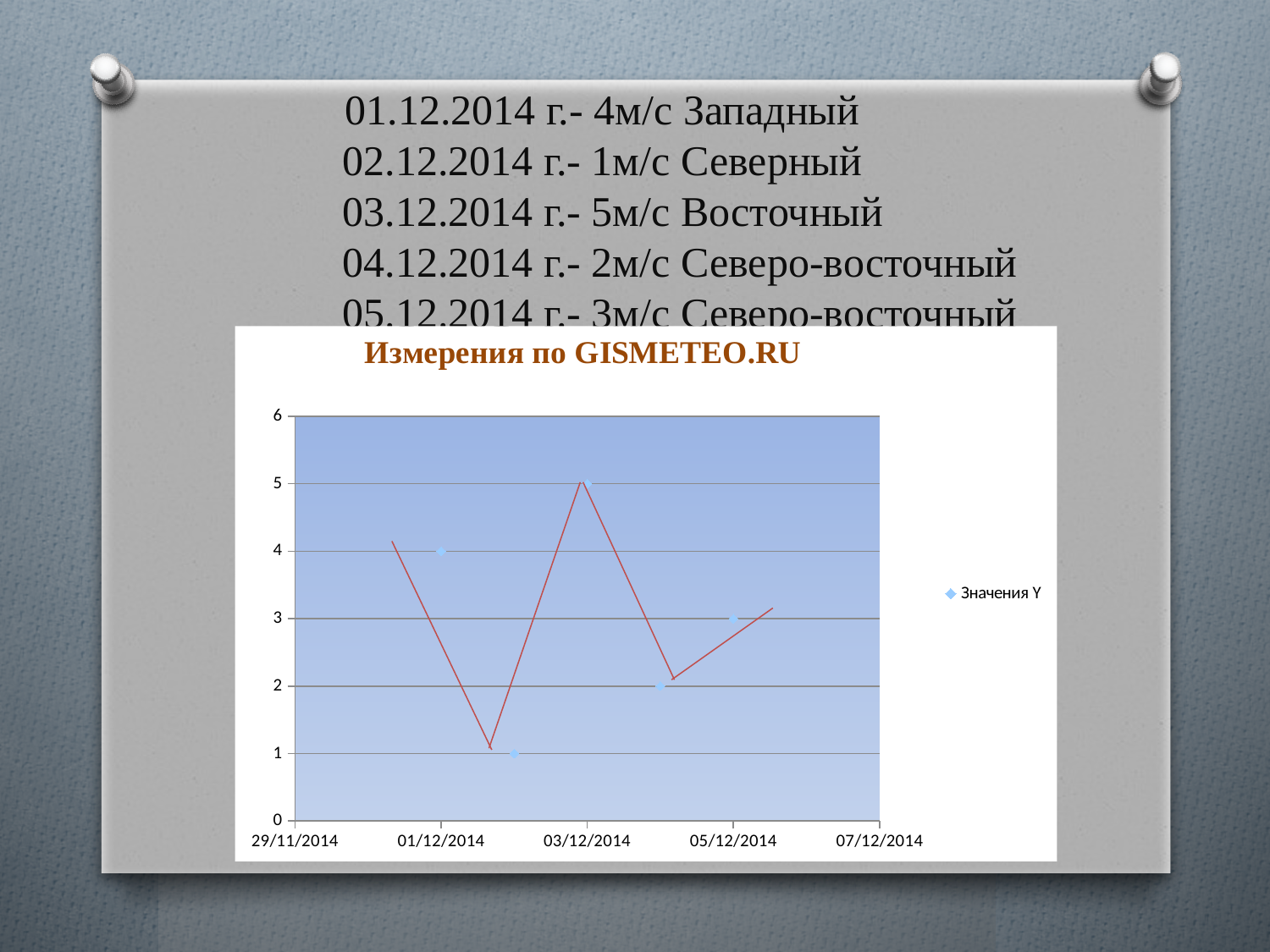

01.12.2014 г.- 4м/с Западный
         02.12.2014 г.- 1м/с Северный
         03.12.2014 г.- 5м/с Восточный
         04.12.2014 г.- 2м/с Северо-восточный
         05.12.2014 г.- 3м/с Северо-восточный

### Chart: Измерения по GISMETEO.RU

| Category | Значения Y |
|---|---|